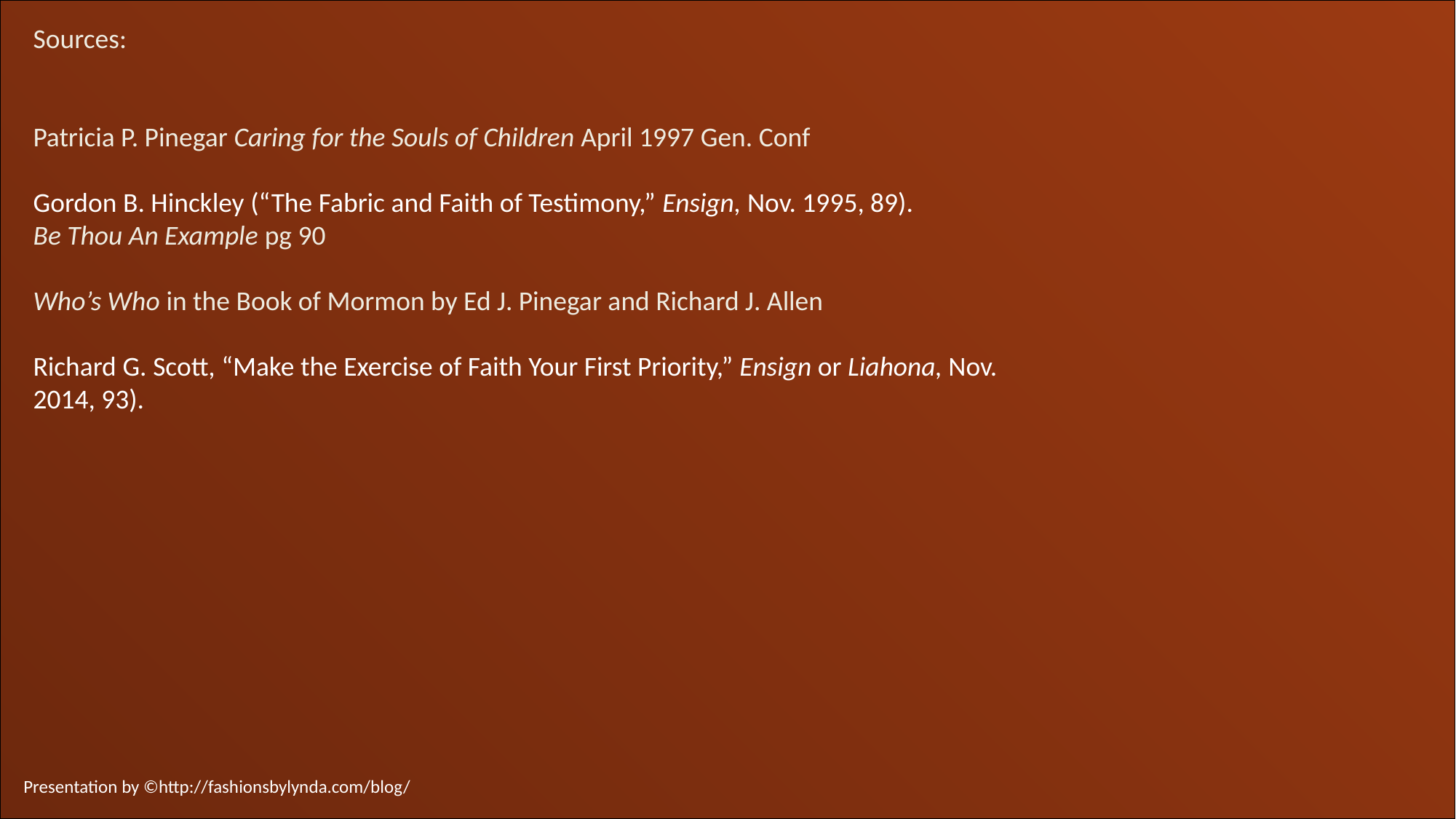

Sources:

Patricia P. Pinegar Caring for the Souls of Children April 1997 Gen. Conf

Gordon B. Hinckley (“The Fabric and Faith of Testimony,” Ensign, Nov. 1995, 89).
Be Thou An Example pg 90

Who’s Who in the Book of Mormon by Ed J. Pinegar and Richard J. Allen

Richard G. Scott, “Make the Exercise of Faith Your First Priority,” Ensign or Liahona, Nov. 2014, 93).
Presentation by ©http://fashionsbylynda.com/blog/